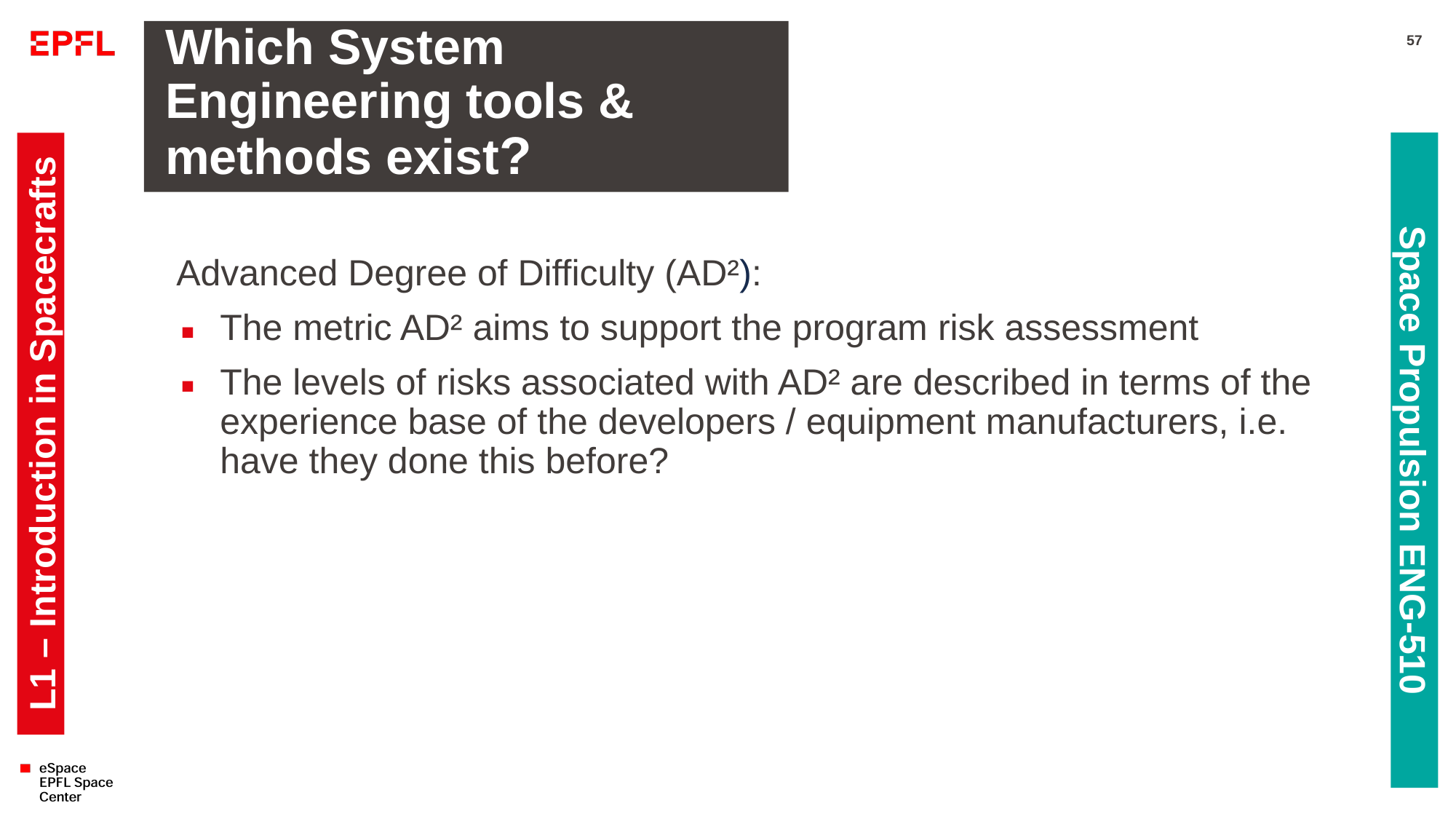

# Which System Engineering tools & methods exist?
57
Advanced Degree of Difficulty (AD²):
The metric AD² aims to support the program risk assessment
The levels of risks associated with AD² are described in terms of the experience base of the developers / equipment manufacturers, i.e. have they done this before?

L1 – Introduction in Spacecrafts
Space Propulsion ENG-510